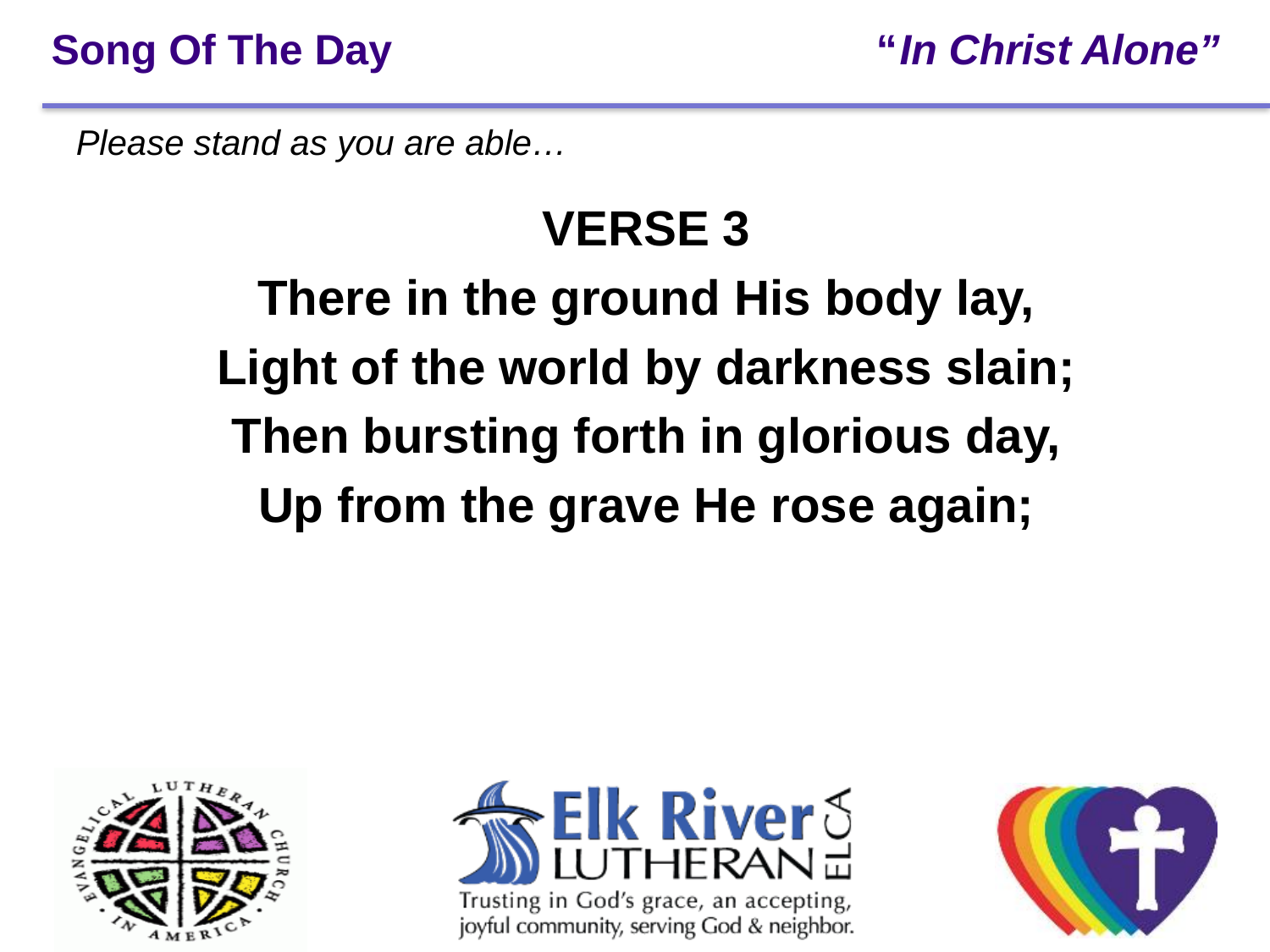

# Song Of The Day                                         “In Christ Alone”
Please stand as you are able…
VERSE 3
There in the ground His body lay,
Light of the world by darkness slain;
Then bursting forth in glorious day,
Up from the grave He rose again;